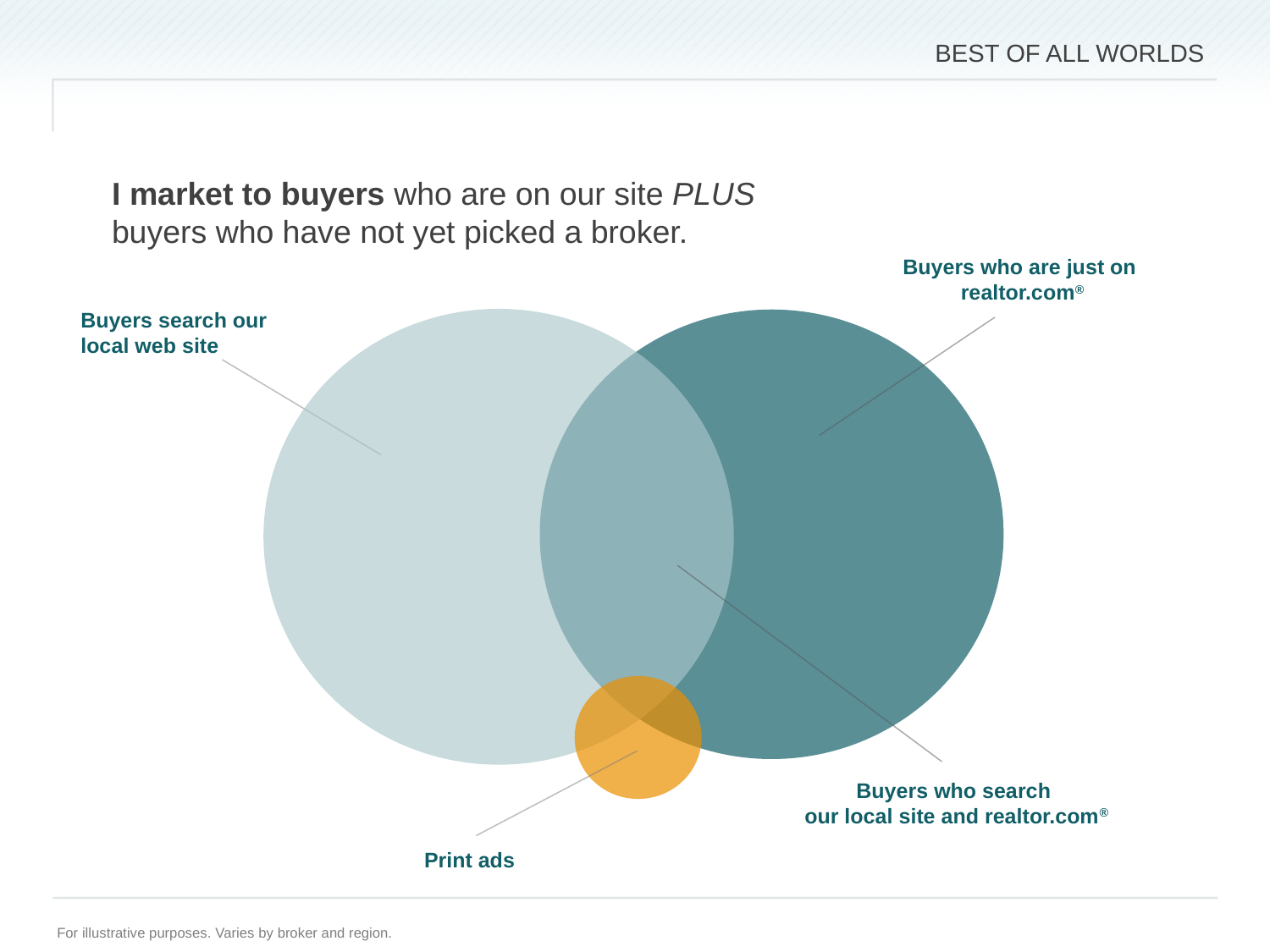

# Best of all worlds
I market to buyers who are on our site PLUS buyers who have not yet picked a broker.
Buyers who are just on
realtor.com®
Buyers search our local web site

Buyers who search
our local site and realtor.com®
Print ads
For illustrative purposes. Varies by broker and region.